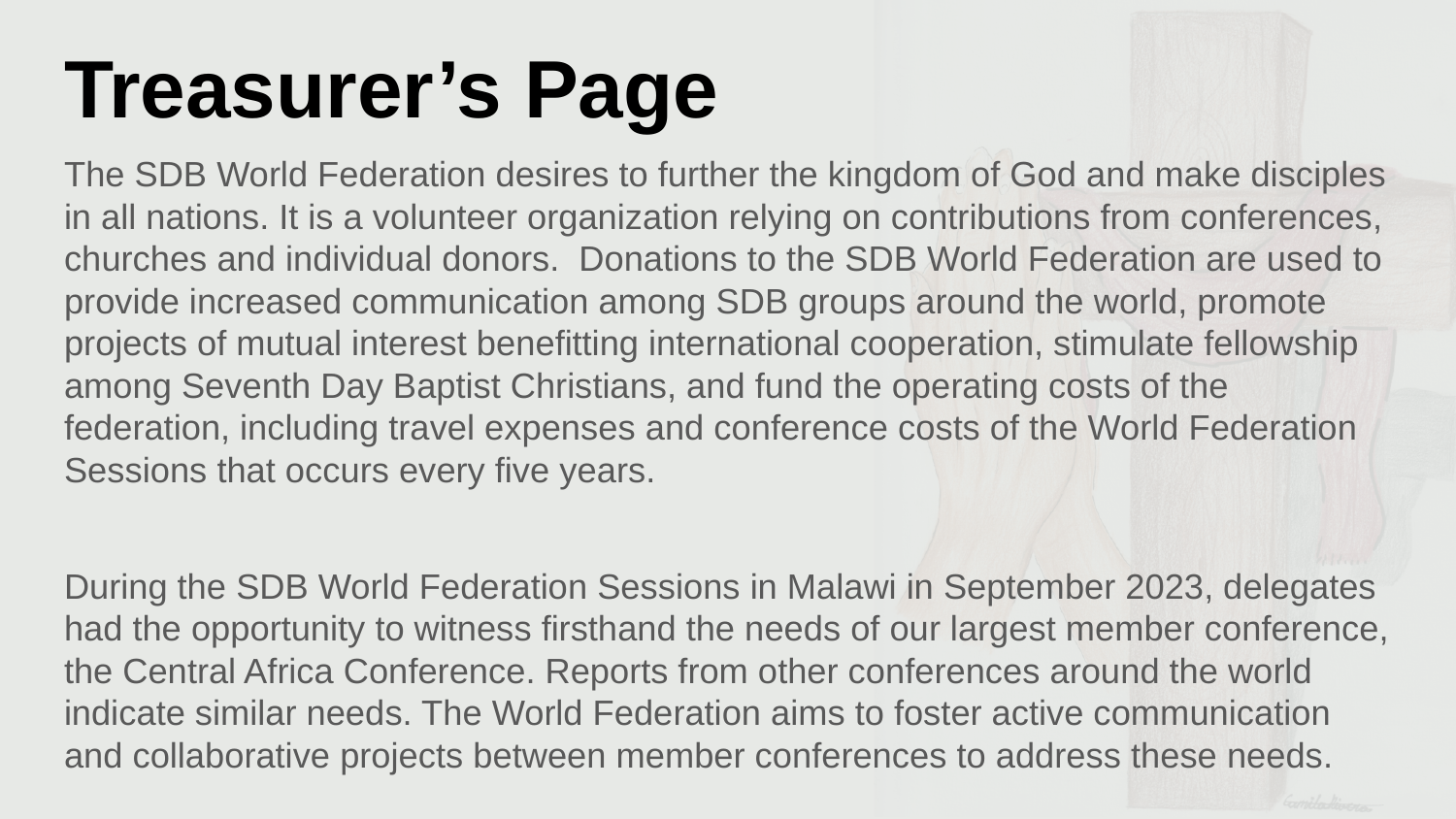

# Treasurer’s Page
The SDB World Federation desires to further the kingdom of God and make disciples in all nations. It is a volunteer organization relying on contributions from conferences, churches and individual donors.  Donations to the SDB World Federation are used to provide increased communication among SDB groups around the world, promote projects of mutual interest benefitting international cooperation, stimulate fellowship among Seventh Day Baptist Christians, and fund the operating costs of the federation, including travel expenses and conference costs of the World Federation Sessions that occurs every five years.

During the SDB World Federation Sessions in Malawi in September 2023, delegates had the opportunity to witness firsthand the needs of our largest member conference, the Central Africa Conference. Reports from other conferences around the world indicate similar needs. The World Federation aims to foster active communication and collaborative projects between member conferences to address these needs.